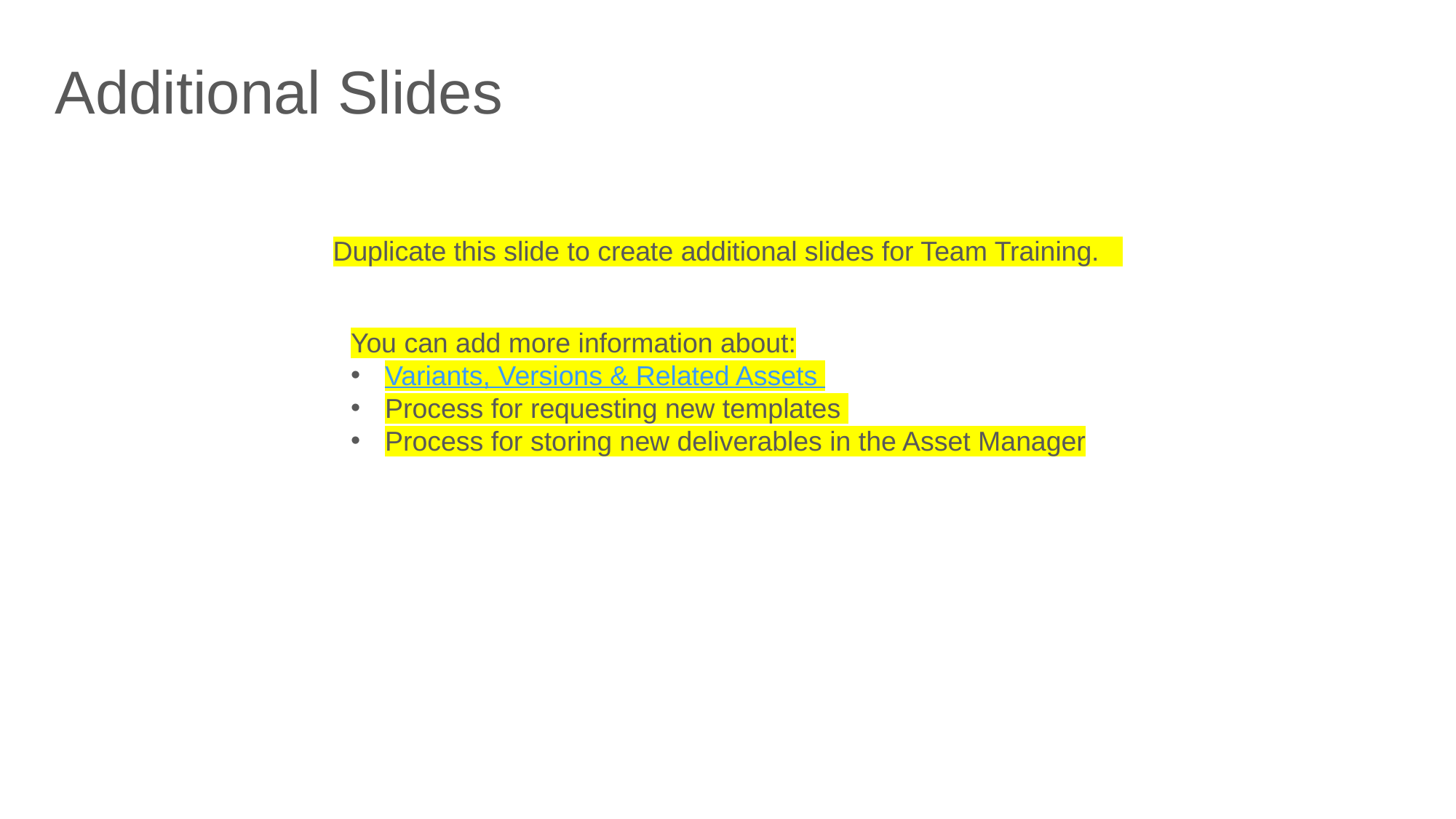

Additional Slides
Duplicate this slide to create additional slides for Team Training.
You can add more information about:
Variants, Versions & Related Assets
Process for requesting new templates
Process for storing new deliverables in the Asset Manager